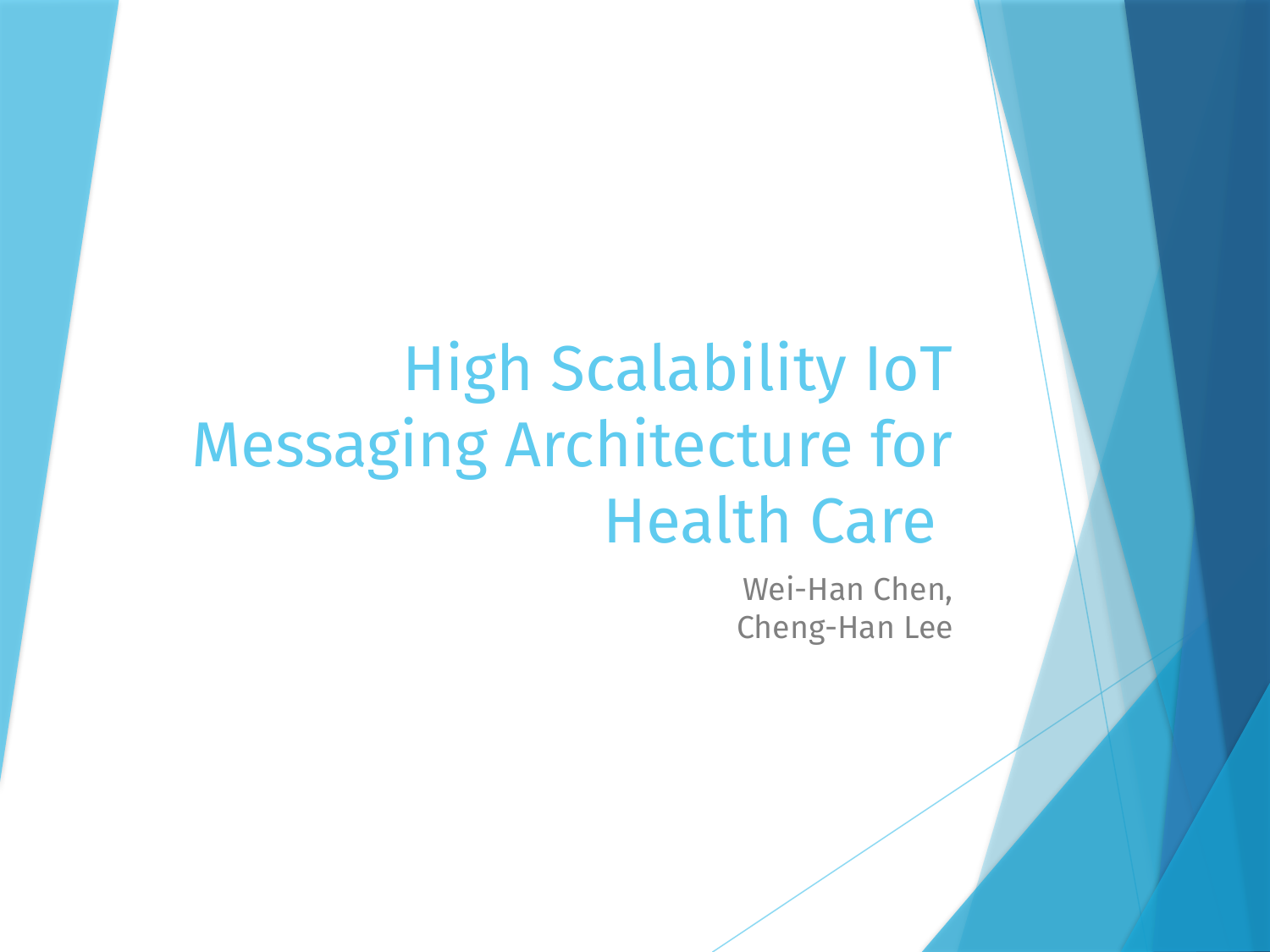

# High Scalability IoT Messaging Architecture for Health Care
Wei-Han Chen,
Cheng-Han Lee